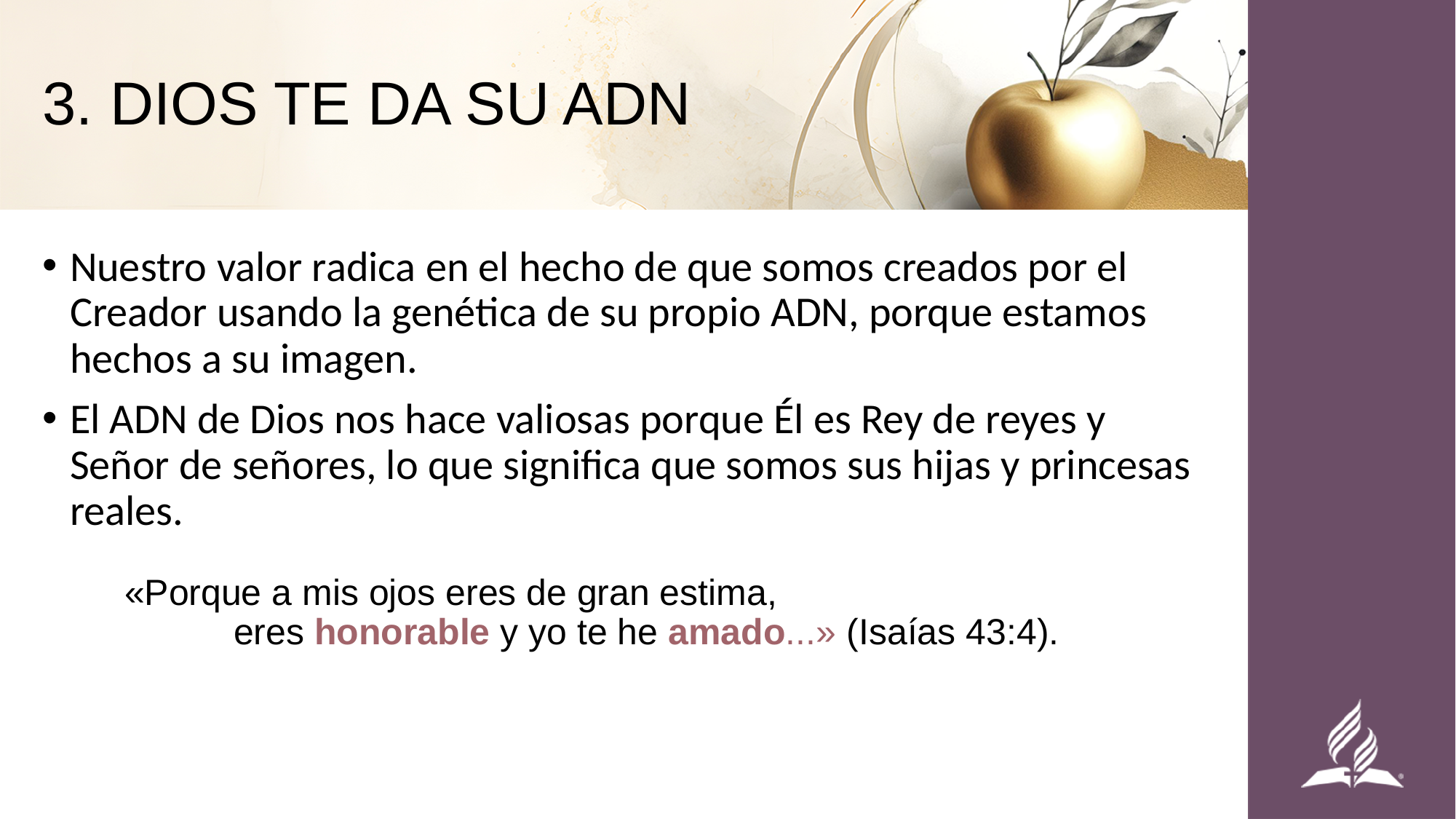

# 3. DIOS TE DA SU ADN
Nuestro valor radica en el hecho de que somos creados por el Creador usando la genética de su propio ADN, porque estamos hechos a su imagen.
El ADN de Dios nos hace valiosas porque Él es Rey de reyes y Señor de señores, lo que significa que somos sus hijas y princesas reales.

«Porque a mis ojos eres de gran estima,
	eres honorable y yo te he amado...» (Isaías 43:4).